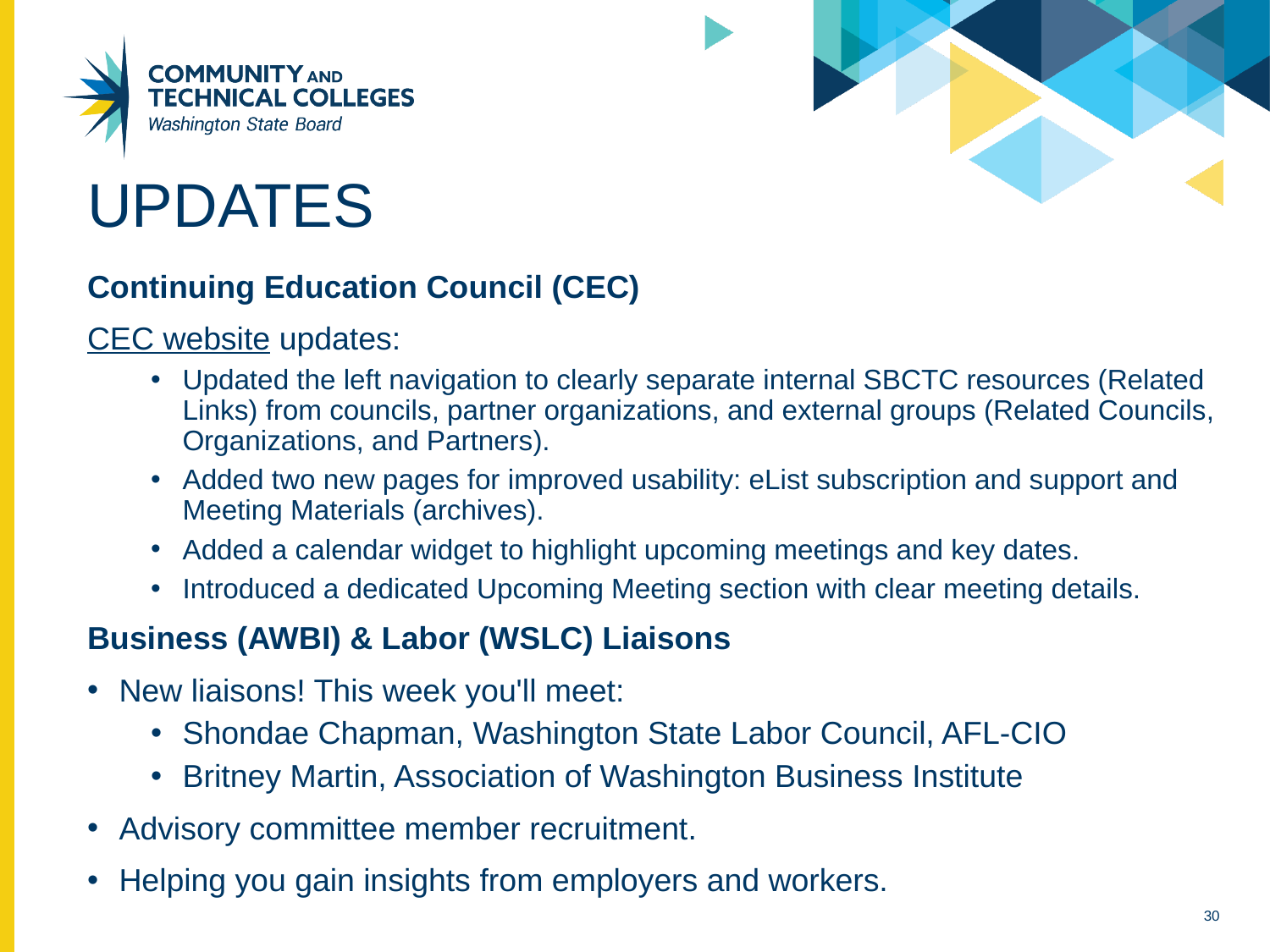

# Updates

Continuing Education Council (CEC)
CEC website updates:
Updated the left navigation to clearly separate internal SBCTC resources (Related Links) from councils, partner organizations, and external groups (Related Councils, Organizations, and Partners).
Added two new pages for improved usability: eList subscription and support and Meeting Materials (archives).
Added a calendar widget to highlight upcoming meetings and key dates.
Introduced a dedicated Upcoming Meeting section with clear meeting details.
Business (AWBI) & Labor (WSLC) Liaisons
New liaisons! This week you'll meet:
Shondae Chapman, Washington State Labor Council, AFL-CIO
Britney Martin, Association of Washington Business Institute
Advisory committee member recruitment.
Helping you gain insights from employers and workers.

30